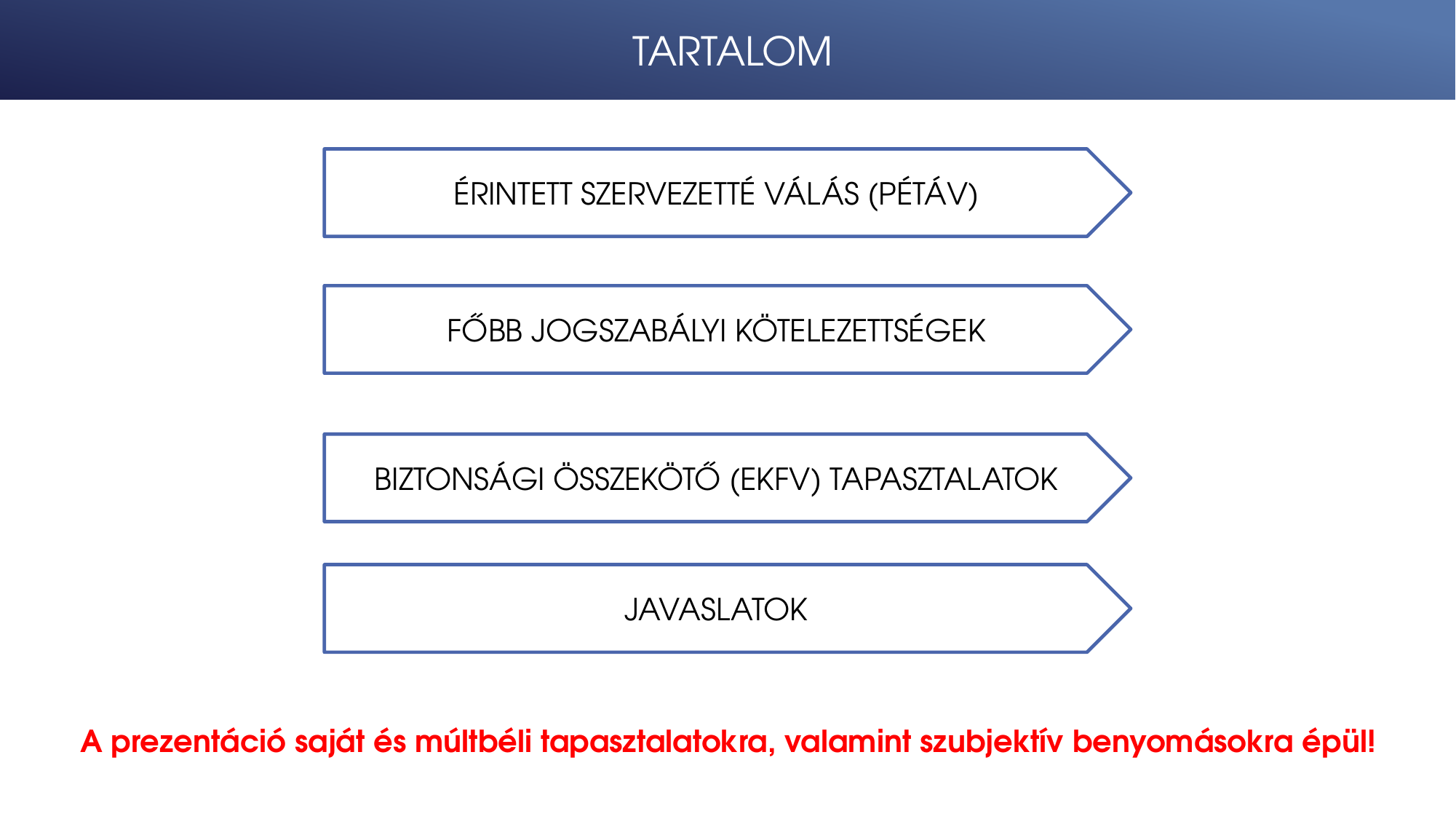

TARTALOM
ÉRINTETT SZERVEZETTÉ VÁLÁS (PÉTÁV)
FŐBB JOGSZABÁLYI KÖTELEZETTSÉGEK
BIZTONSÁGI ÖSSZEKÖTŐ (EKFV) TAPASZTALATOK
JAVASLATOK
A prezentáció saját és múltbéli tapasztalatokra, valamint szubjektív benyomásokra épül!